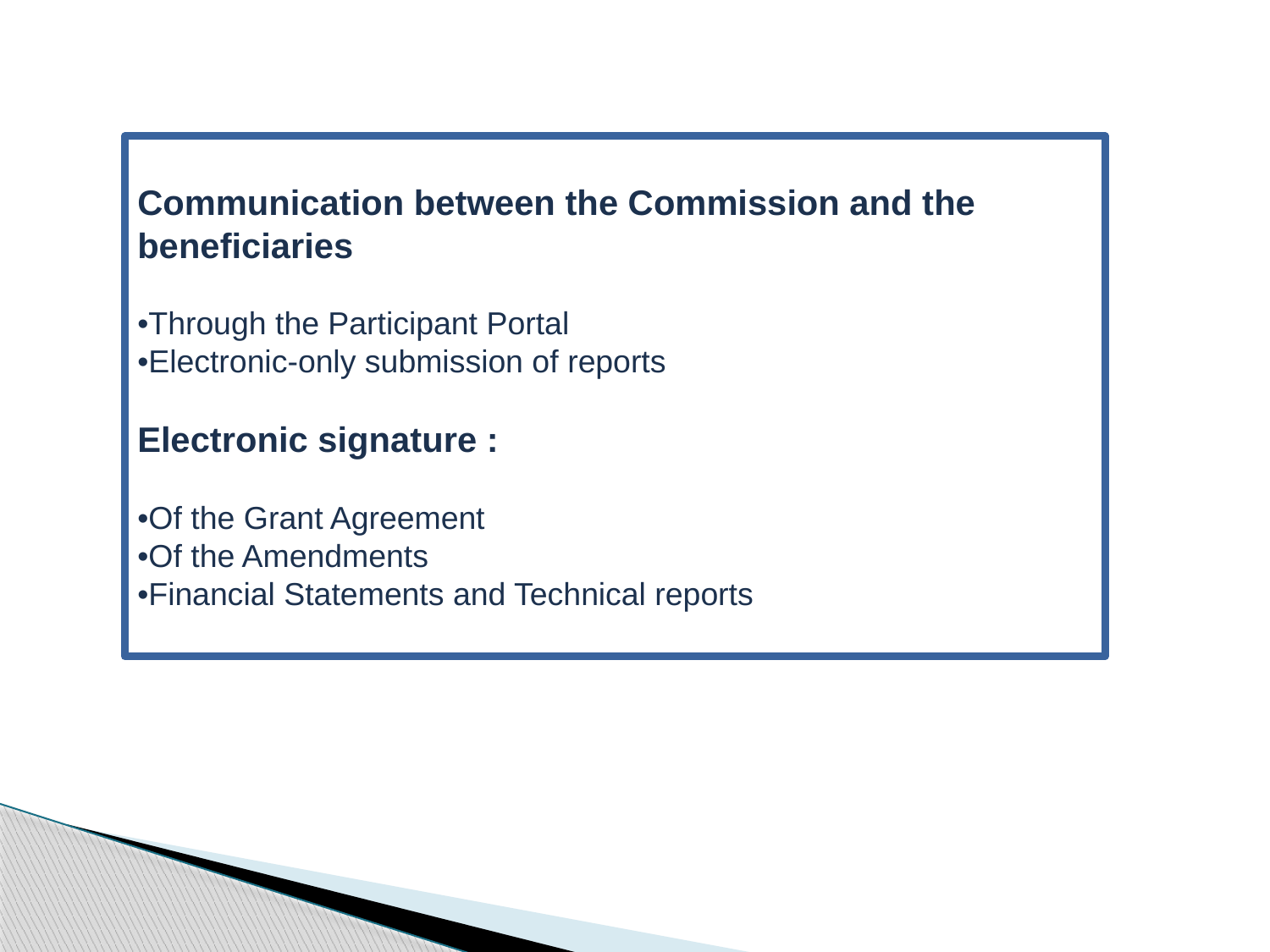

Communication between the Commission and the beneficiaries

•Through the Participant Portal
•Electronic-only submission of reports

Electronic signature :

•Of the Grant Agreement
•Of the Amendments
•Financial Statements and Technical reports